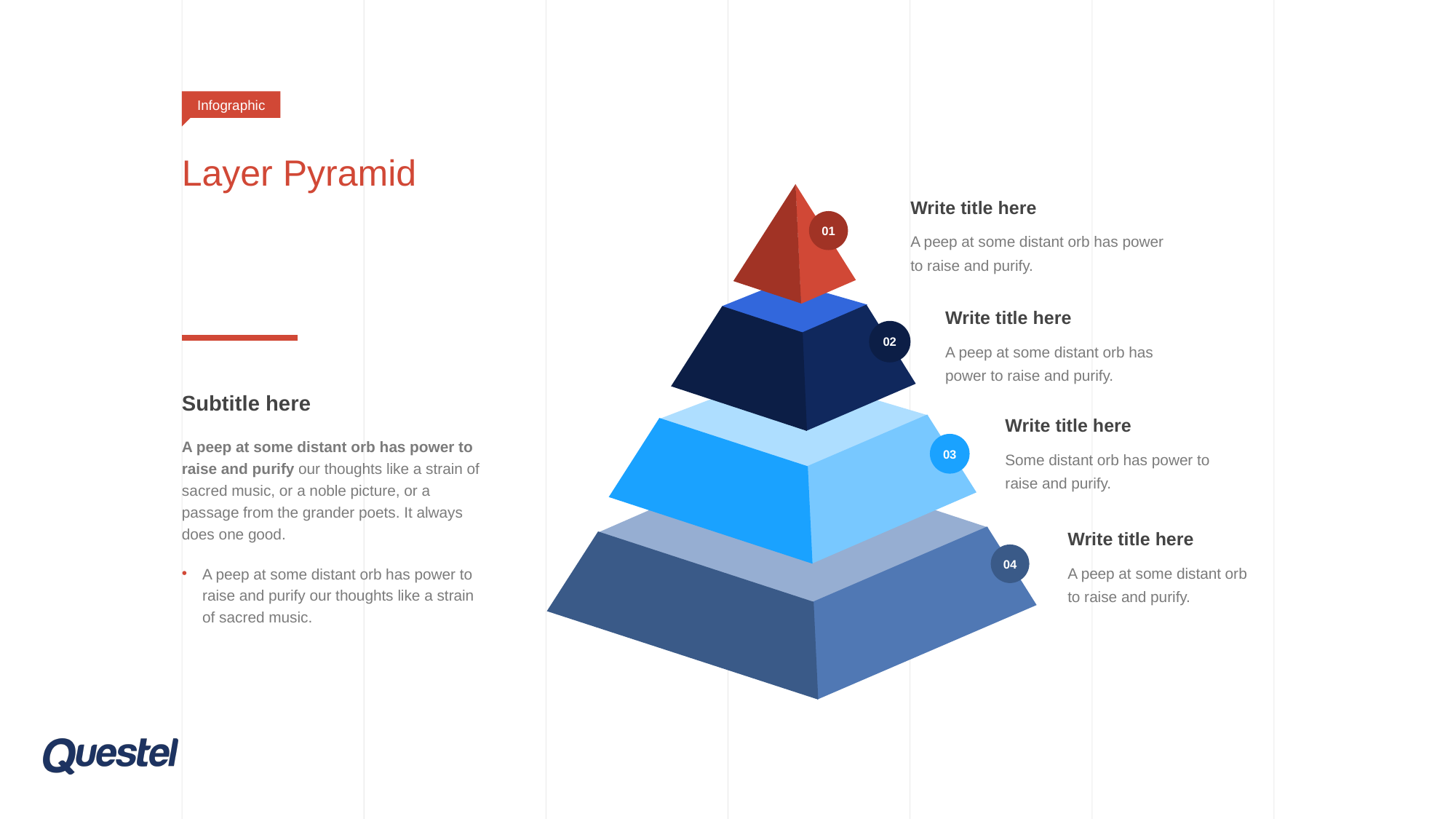

Infographic

# Layer Pyramid
Write title here
A peep at some distant orb has power to raise and purify.
01

Write title here
A peep at some distant orb has
power to raise and purify.
02

Subtitle here
A peep at some distant orb has power to raise and purify our thoughts like a strain of sacred music, or a noble picture, or a passage from the grander poets. It always does one good.
A peep at some distant orb has power to raise and purify our thoughts like a strain of sacred music.
Write title here
Some distant orb has power to
raise and purify.
03

Write title here
A peep at some distant orb
to raise and purify.
04